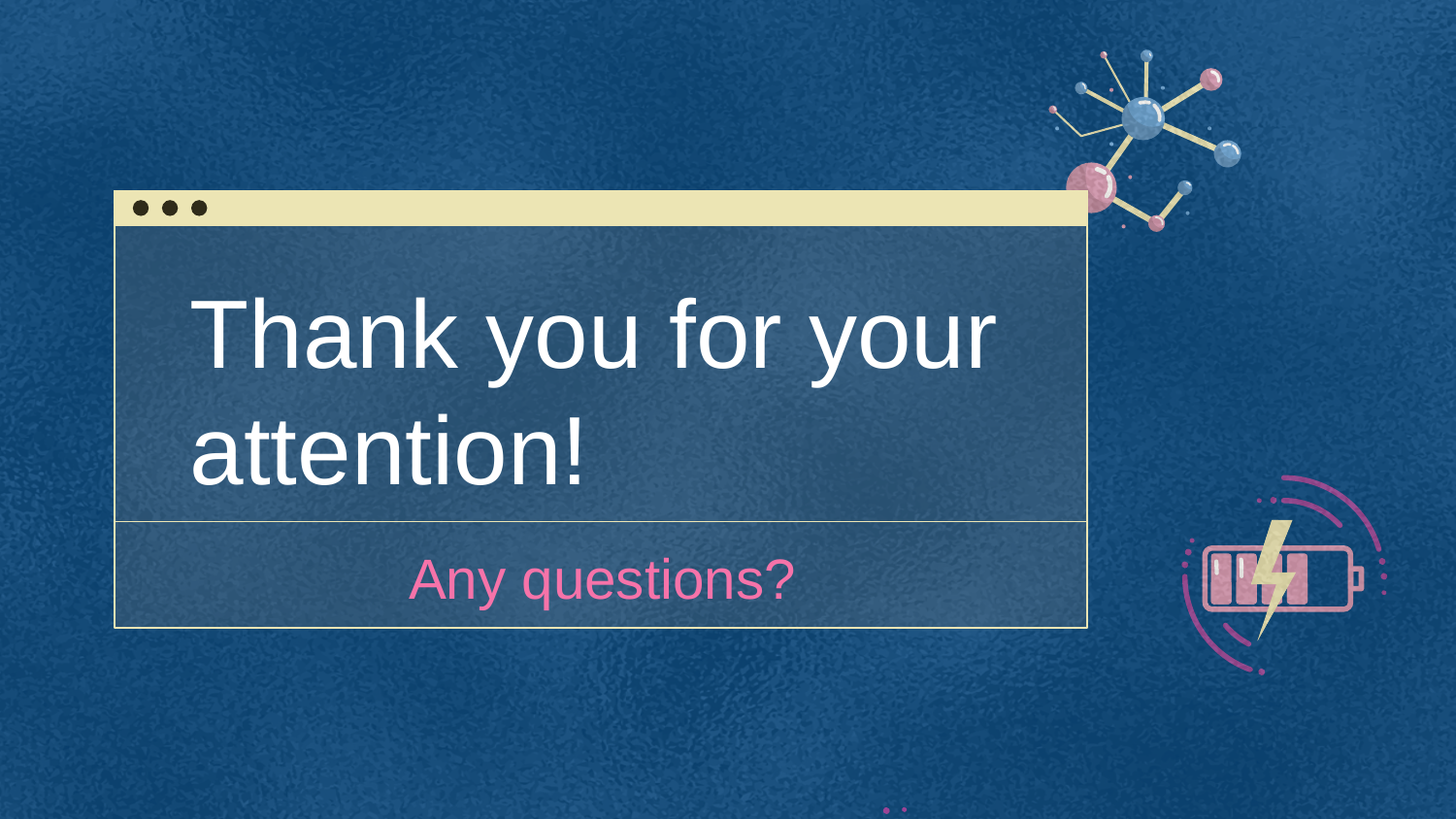

Thank you for your attention!
# Any questions?